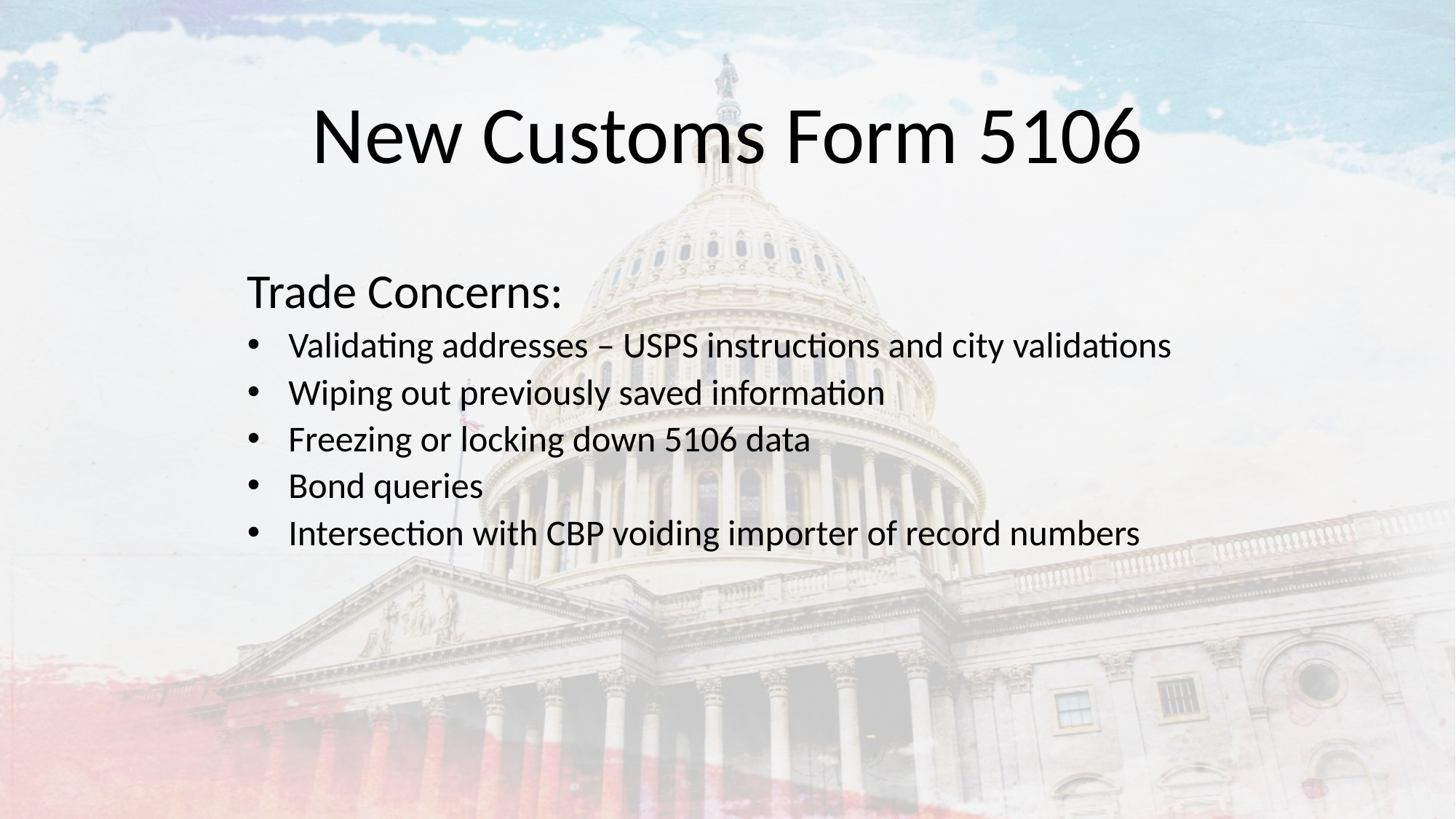

# New Customs Form 5106
Trade Concerns:
Validating addresses – USPS instructions and city validations
Wiping out previously saved information
Freezing or locking down 5106 data
Bond queries
Intersection with CBP voiding importer of record numbers